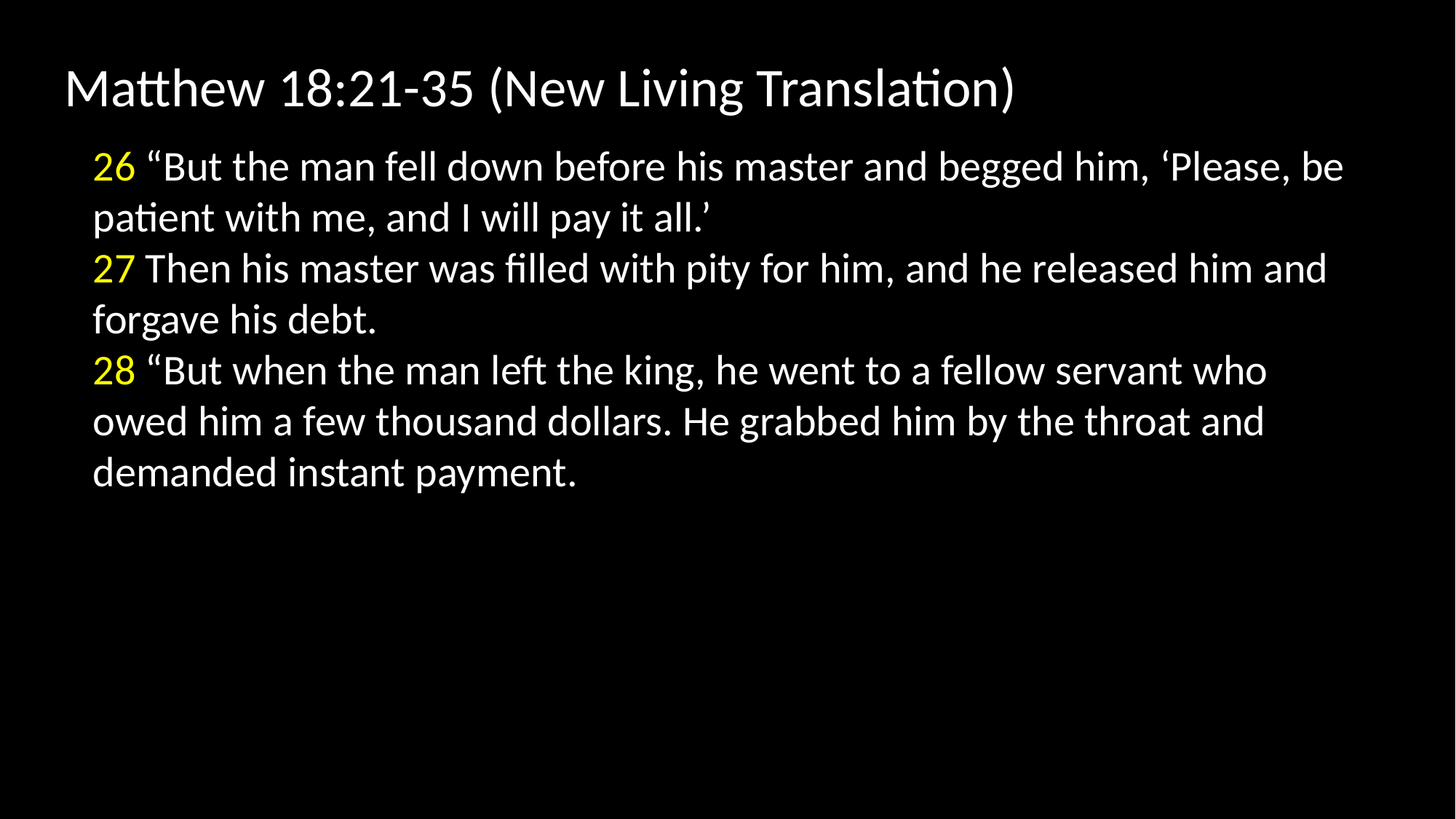

Matthew 18:21-35 (New Living Translation)
26 “But the man fell down before his master and begged him, ‘Please, be patient with me, and I will pay it all.’
27 Then his master was filled with pity for him, and he released him and forgave his debt.
28 “But when the man left the king, he went to a fellow servant who owed him a few thousand dollars. He grabbed him by the throat and demanded instant payment.